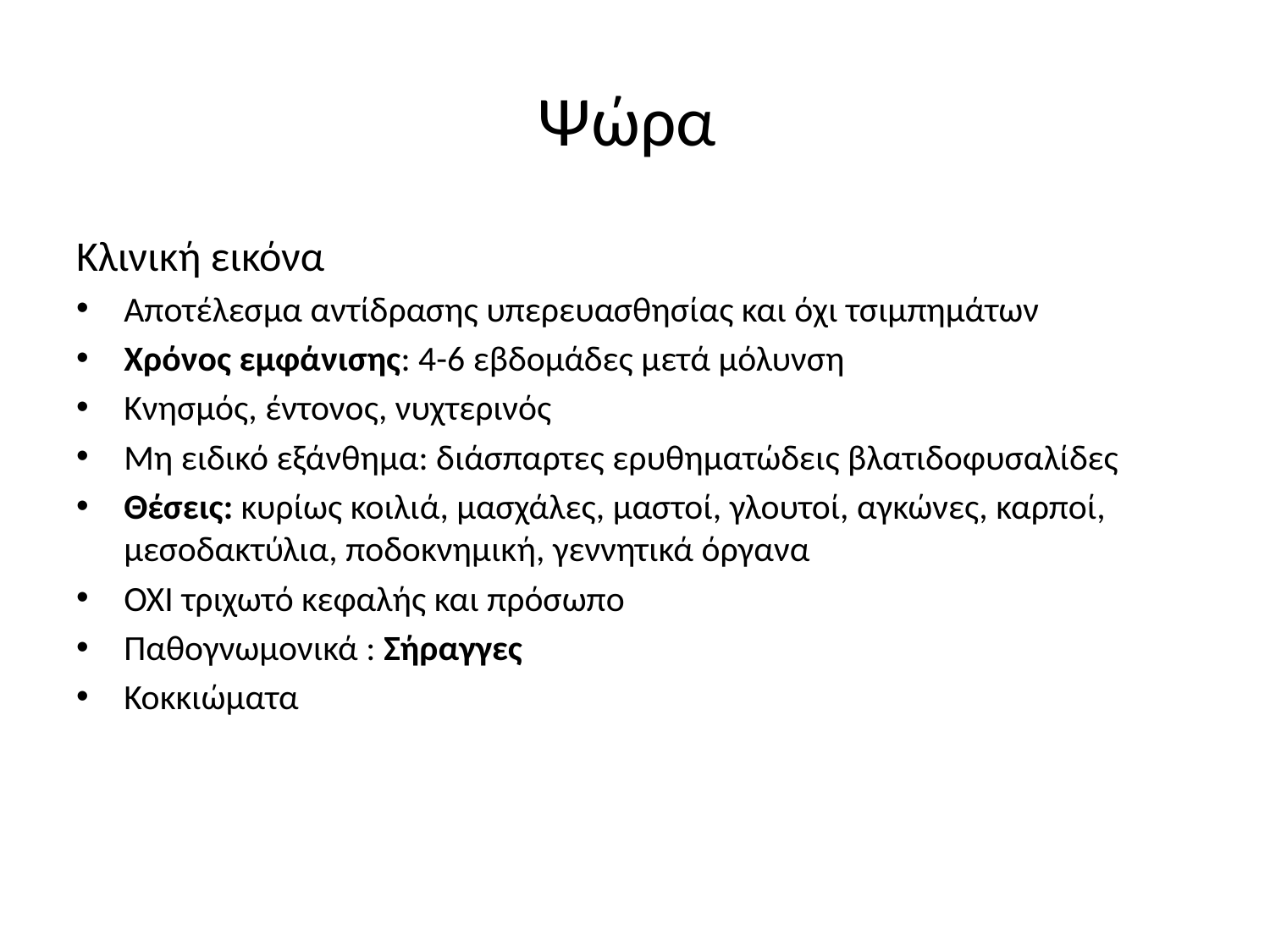

# Ψώρα
Κλινική εικόνα
Αποτέλεσμα αντίδρασης υπερευασθησίας και όχι τσιμπημάτων
Χρόνος εμφάνισης: 4-6 εβδομάδες μετά μόλυνση
Κνησμός, έντονος, νυχτερινός
Μη ειδικό εξάνθημα: διάσπαρτες ερυθηματώδεις βλατιδοφυσαλίδες
Θέσεις: κυρίως κοιλιά, μασχάλες, μαστοί, γλουτοί, αγκώνες, καρποί, μεσοδακτύλια, ποδοκνημική, γεννητικά όργανα
ΌΧΙ τριχωτό κεφαλής και πρόσωπο
Παθογνωμονικά : Σήραγγες
Κοκκιώματα